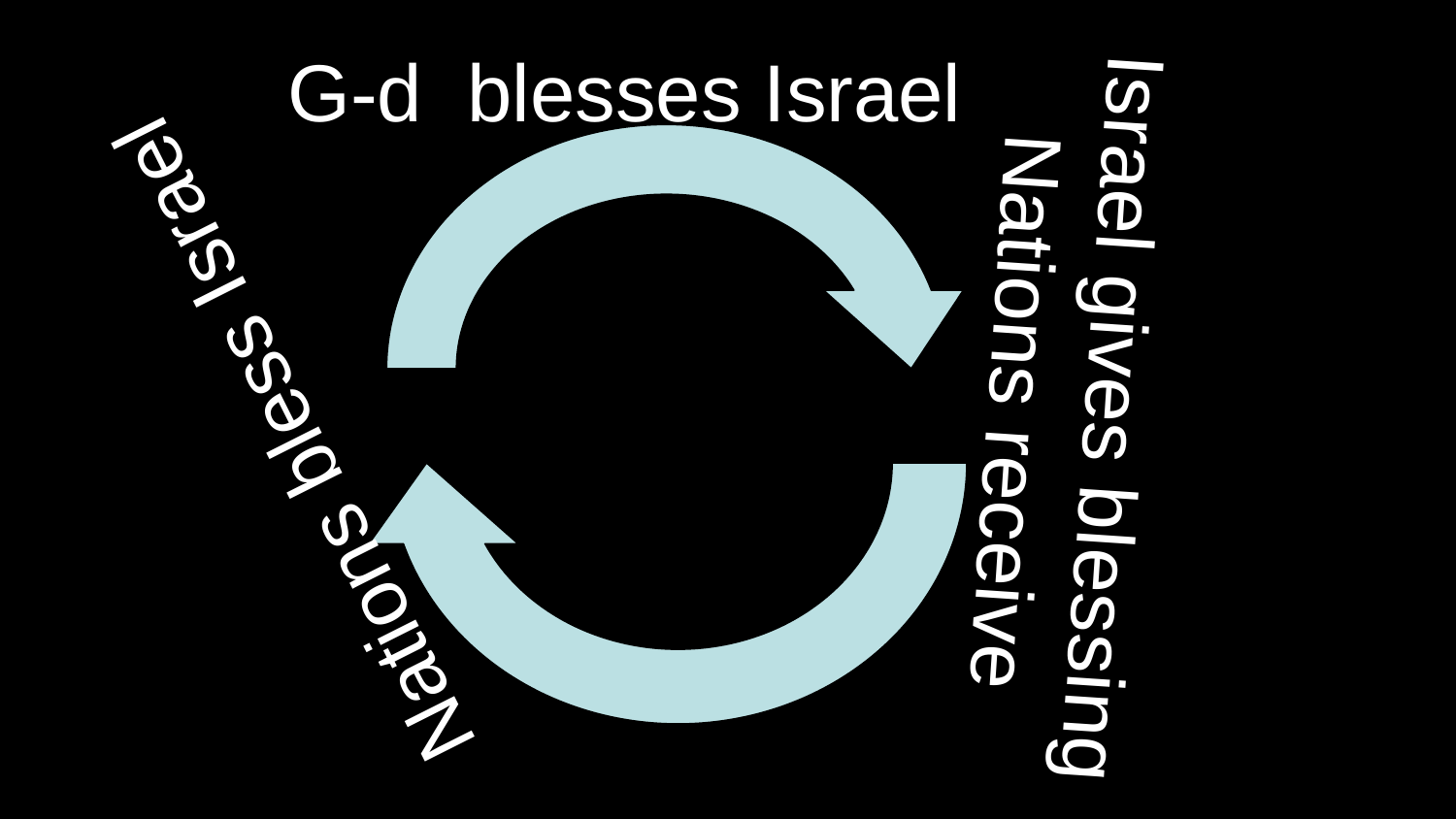

G-d  blesses Israel

Israel gives blessing
Nations receive
Nations bless Israel